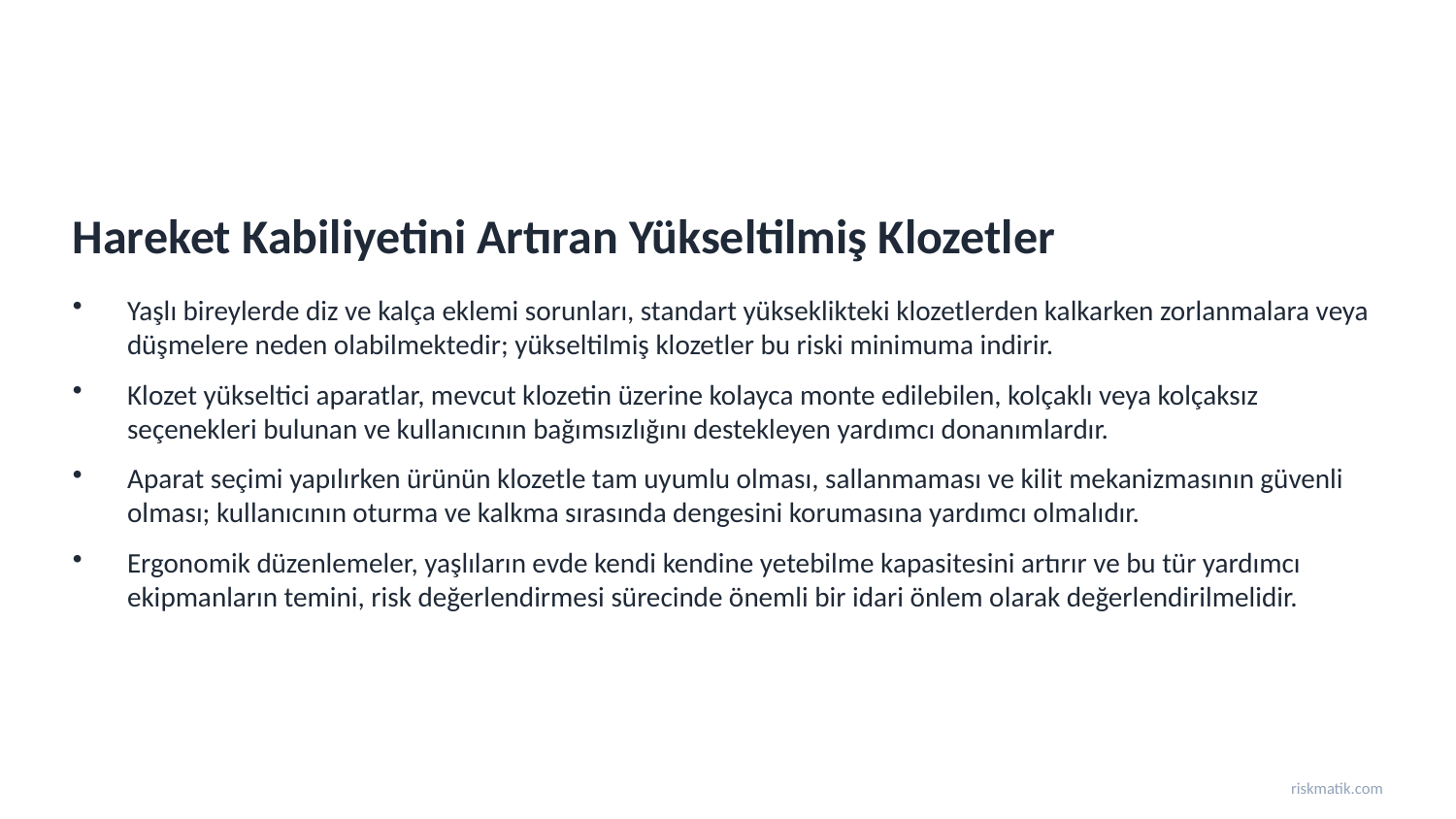

Hareket Kabiliyetini Artıran Yükseltilmiş Klozetler
Yaşlı bireylerde diz ve kalça eklemi sorunları, standart yükseklikteki klozetlerden kalkarken zorlanmalara veya düşmelere neden olabilmektedir; yükseltilmiş klozetler bu riski minimuma indirir.
Klozet yükseltici aparatlar, mevcut klozetin üzerine kolayca monte edilebilen, kolçaklı veya kolçaksız seçenekleri bulunan ve kullanıcının bağımsızlığını destekleyen yardımcı donanımlardır.
Aparat seçimi yapılırken ürünün klozetle tam uyumlu olması, sallanmaması ve kilit mekanizmasının güvenli olması; kullanıcının oturma ve kalkma sırasında dengesini korumasına yardımcı olmalıdır.
Ergonomik düzenlemeler, yaşlıların evde kendi kendine yetebilme kapasitesini artırır ve bu tür yardımcı ekipmanların temini, risk değerlendirmesi sürecinde önemli bir idari önlem olarak değerlendirilmelidir.
riskmatik.com